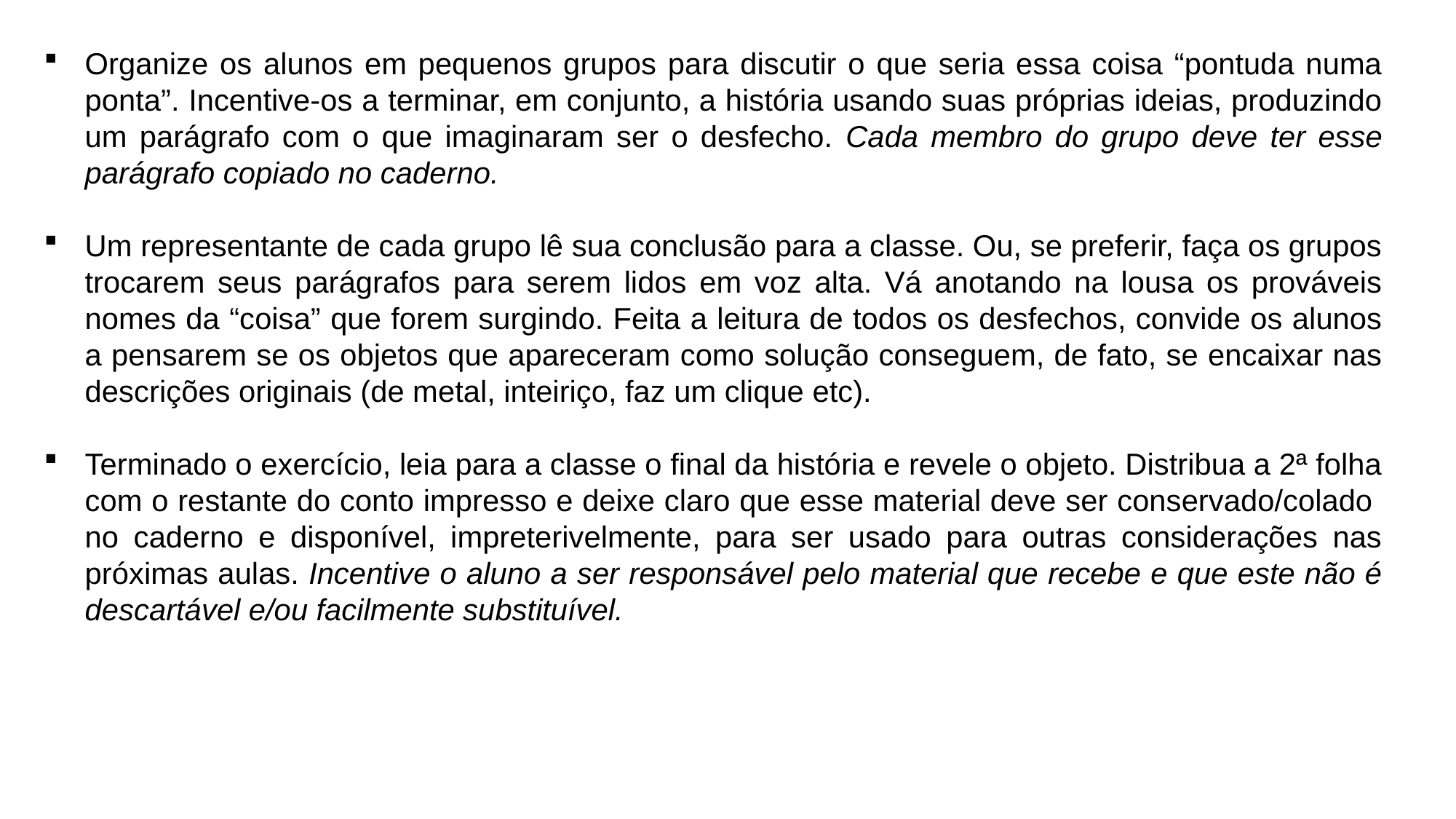

Organize os alunos em pequenos grupos para discutir o que seria essa coisa “pontuda numa ponta”. Incentive-os a terminar, em conjunto, a história usando suas próprias ideias, produzindo um parágrafo com o que imaginaram ser o desfecho. Cada membro do grupo deve ter esse parágrafo copiado no caderno.

Um representante de cada grupo lê sua conclusão para a classe. Ou, se preferir, faça os grupos trocarem seus parágrafos para serem lidos em voz alta. Vá anotando na lousa os prováveis nomes da “coisa” que forem surgindo. Feita a leitura de todos os desfechos, convide os alunos a pensarem se os objetos que apareceram como solução conseguem, de fato, se encaixar nas descrições originais (de metal, inteiriço, faz um clique etc).

Terminado o exercício, leia para a classe o final da história e revele o objeto. Distribua a 2ª folha com o restante do conto impresso e deixe claro que esse material deve ser conservado/colado  no caderno e disponível, impreterivelmente, para ser usado para outras considerações nas próximas aulas. Incentive o aluno a ser responsável pelo material que recebe e que este não é descartável e/ou facilmente substituível.